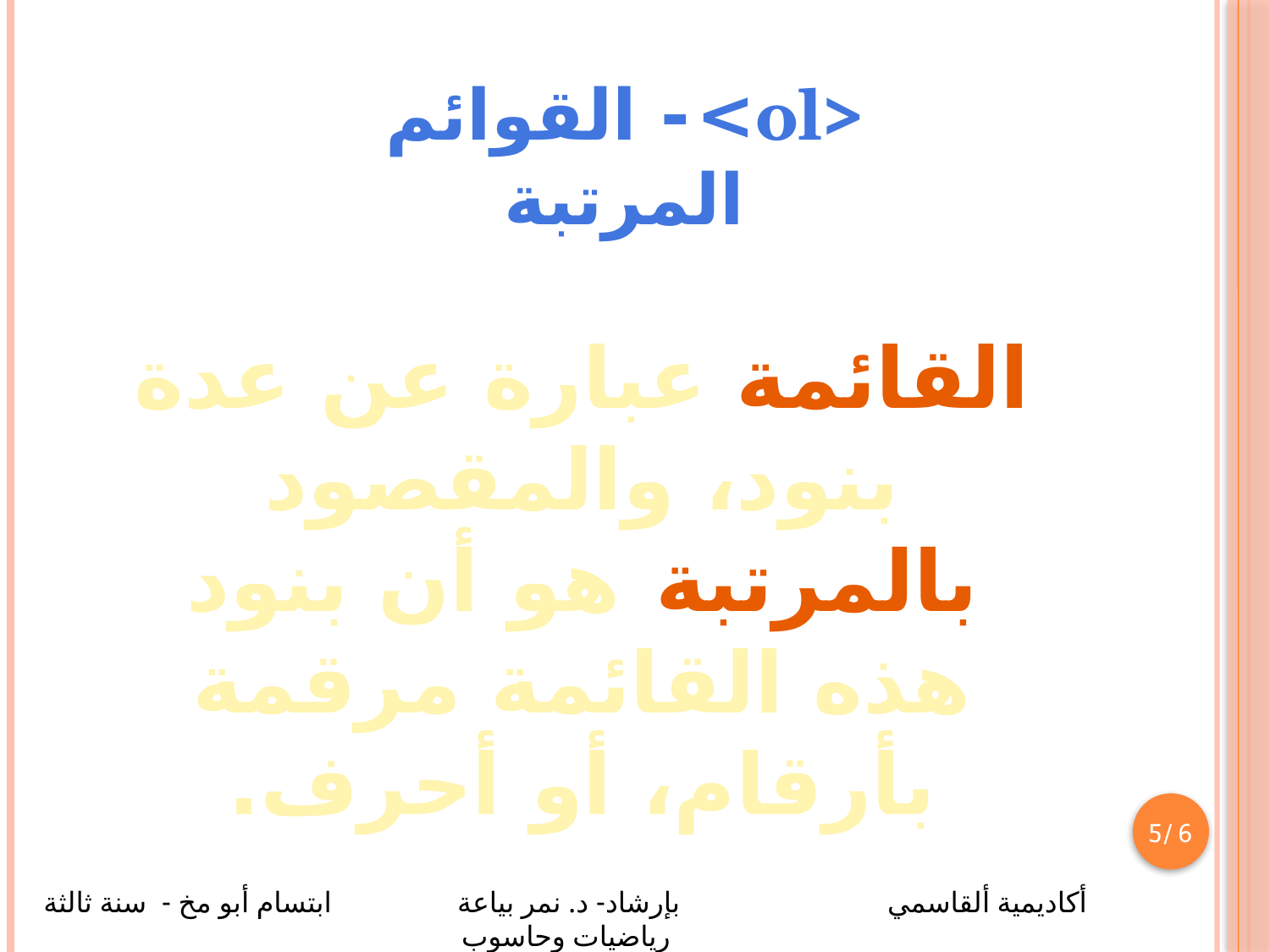

<ol> - القوائم المرتبة
القائمة عبارة عن عدة بنود، والمقصود بالمرتبة هو أن بنود هذه القائمة مرقمة بأرقام، أو أحرف.
5/6
أكاديمية ألقاسمي                            بإرشاد- د. نمر بياعة                 ابتسام أبو مخ -  سنة ثالثة رياضيات وحاسوب